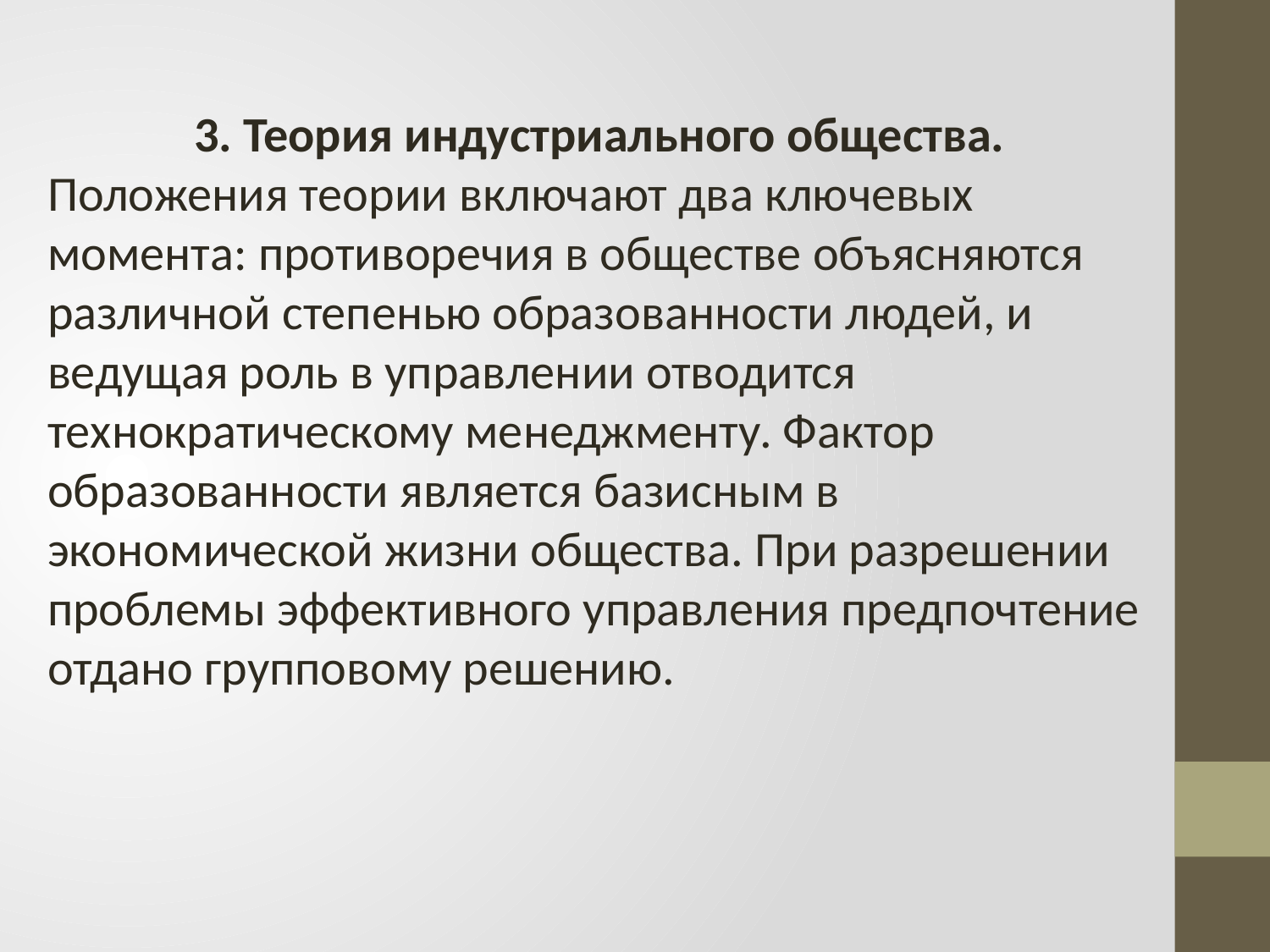

3. Теория индустриального общества.
Положения теории включают два ключевых момента: противоречия в обществе объясняются различной степенью образованности людей, и ведущая роль в управлении отводится технократическому менеджменту. Фактор образованности является базисным в экономической жизни общества. При разрешении проблемы эффективного управления предпочтение отдано групповому решению.